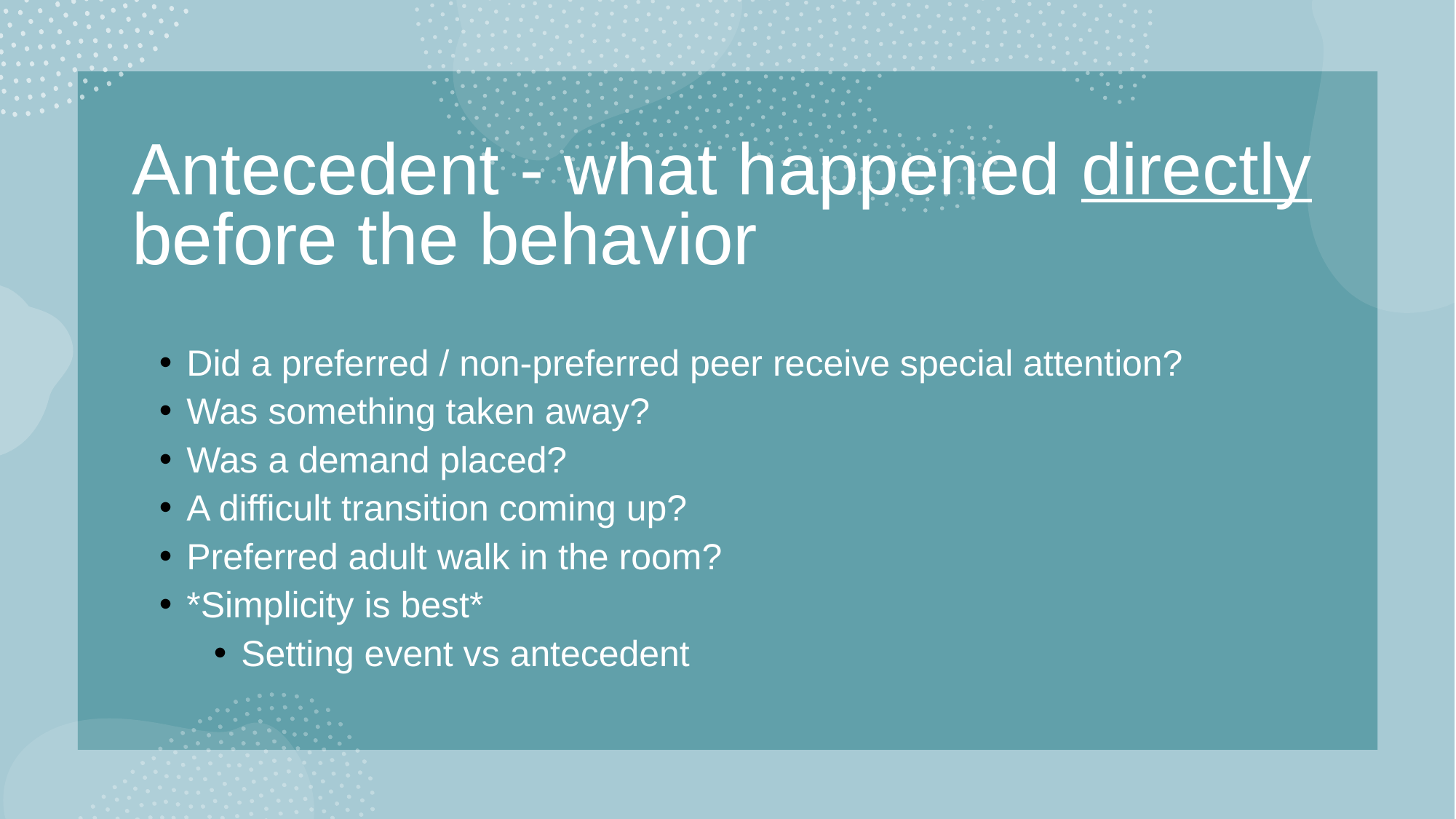

Antecedent - what happened directly before the behavior
Did a preferred / non-preferred peer receive special attention?
Was something taken away?
Was a demand placed?
A difficult transition coming up?
Preferred adult walk in the room?
*Simplicity is best*
Setting event vs antecedent